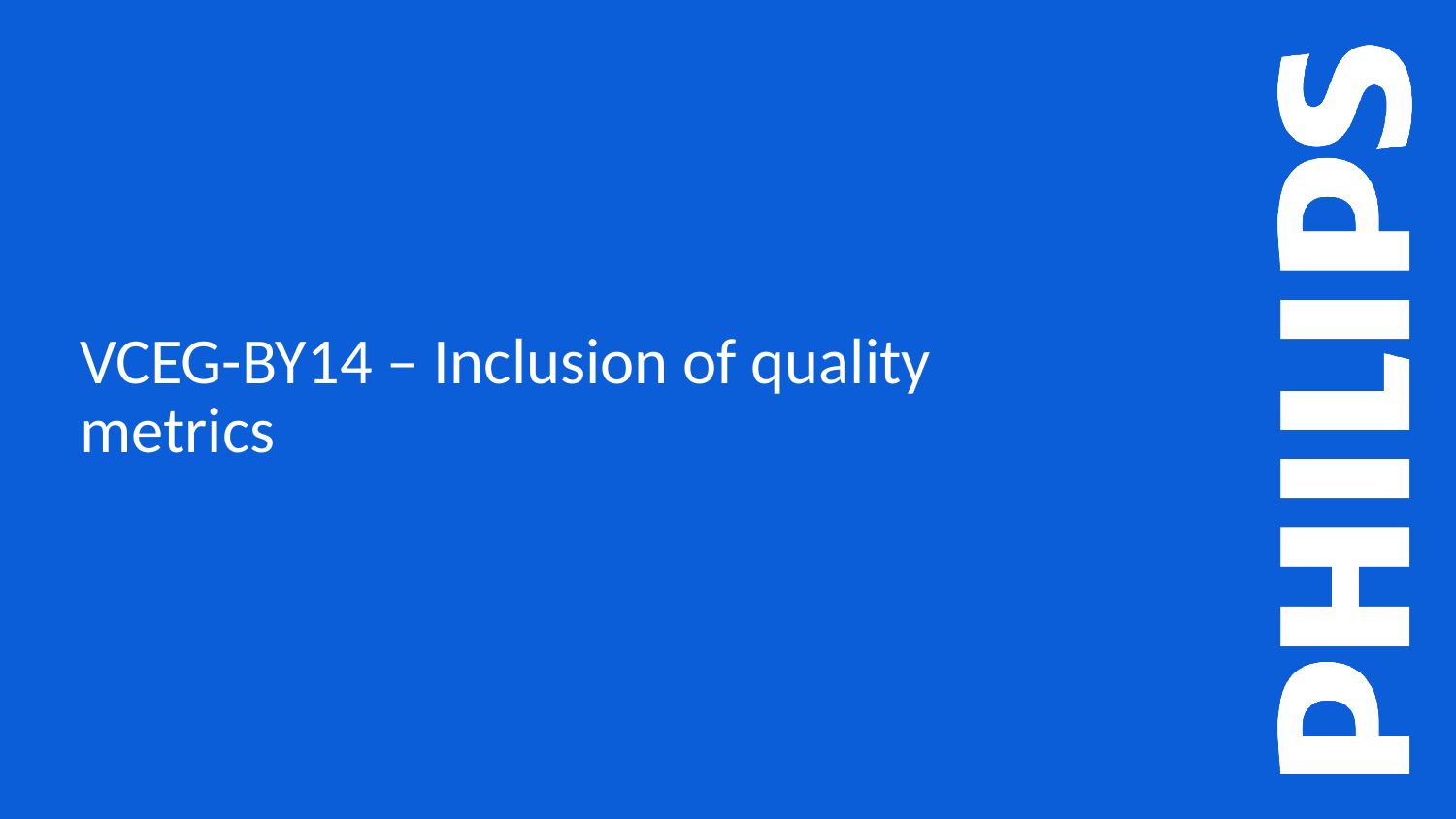

Presentation cover slide example: Vertical white logo on blue background

VCEG-BY14 – Inclusion of quality metrics